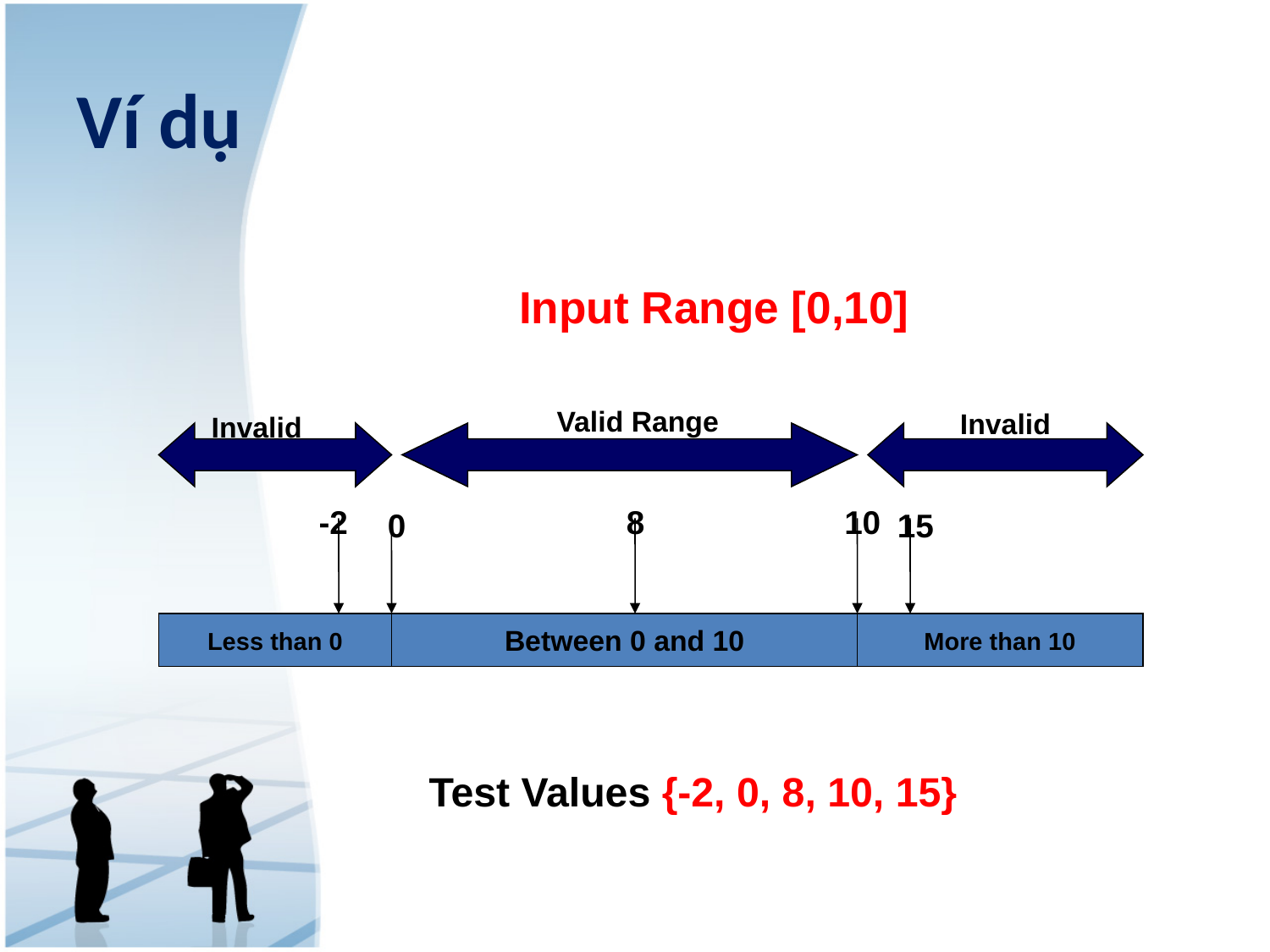

# Ví dụ

Input Range [0,10]
Valid Range
Invalid
Invalid

-2
8
10
0
15

Less than 0
Between 0 and 10
More than 10
Test Values {-2, 0, 8, 10, 15}